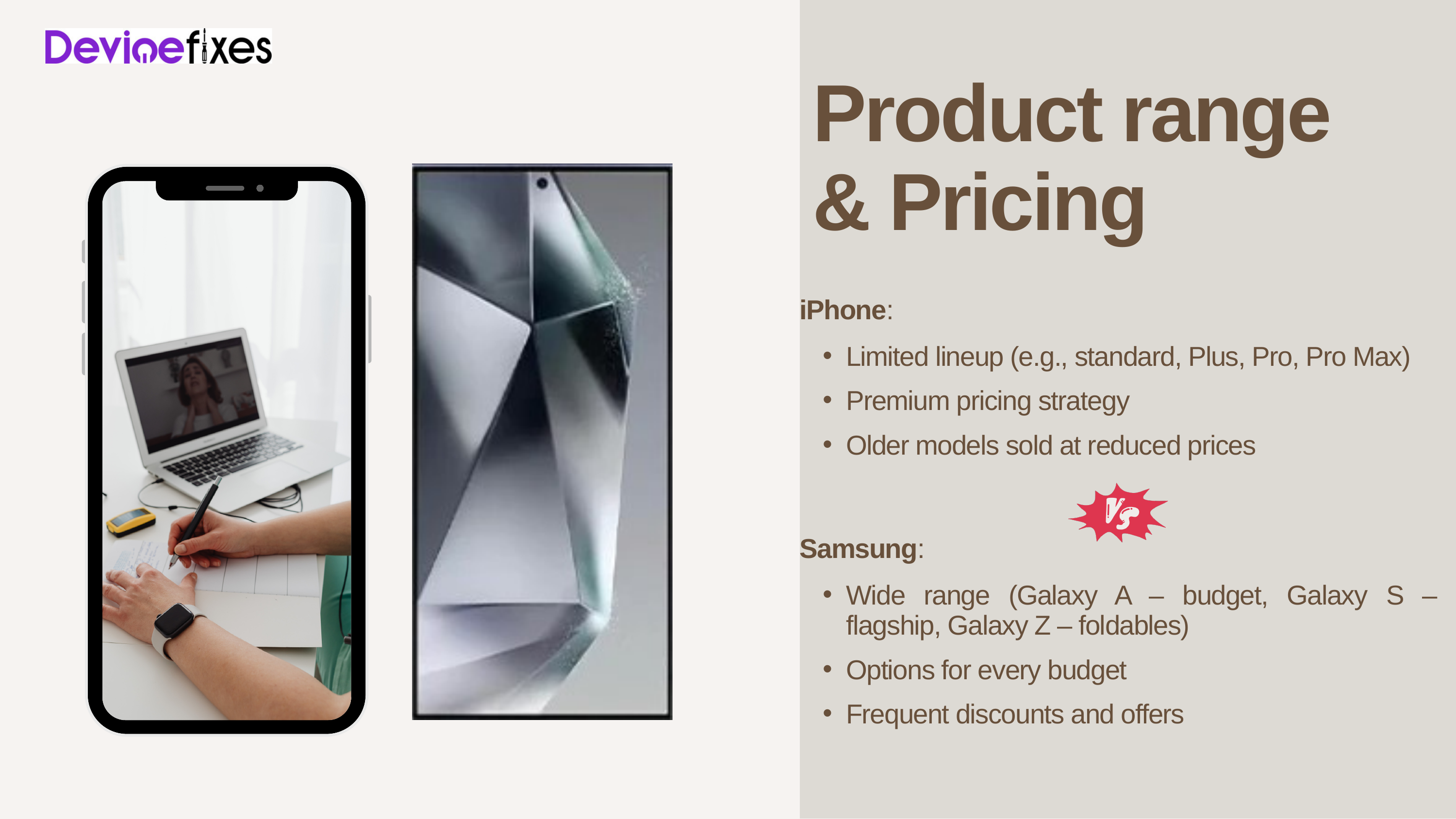

Product range & Pricing

iPhone:

Limited lineup (e.g., standard, Plus, Pro, Pro Max)

Premium pricing strategy

Older models sold at reduced prices

Samsung:

Wide range (Galaxy A – budget, Galaxy S – flagship, Galaxy Z – foldables)

Options for every budget

Frequent discounts and offers